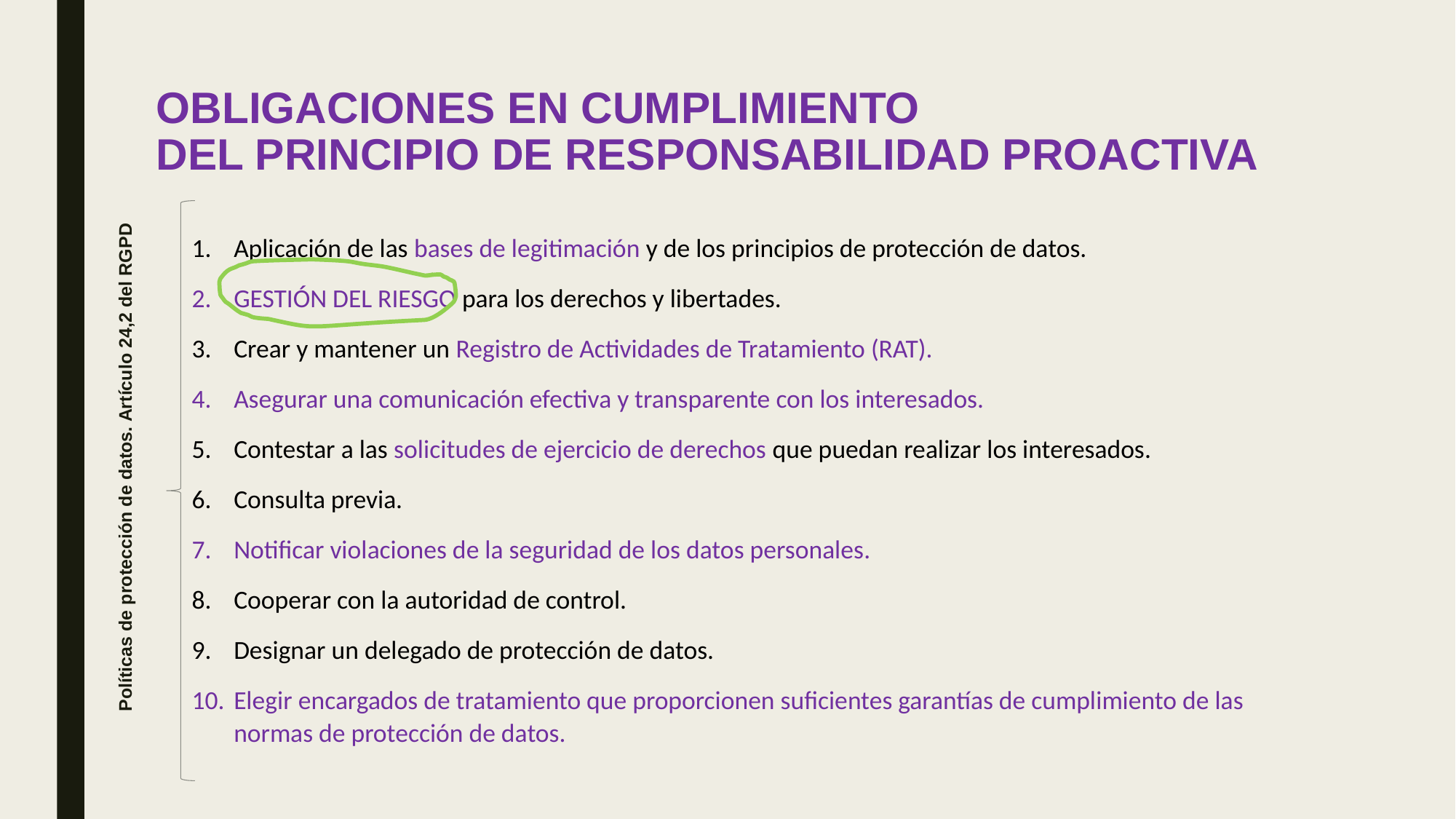

# OBLIGACIONES EN CUMPLIMIENTO DEL PRINCIPIO DE RESPONSABILIDAD PROACTIVA

Aplicación de las bases de legitimación y de los principios de protección de datos.
GESTIÓN DEL RIESGO para los derechos y libertades.
Crear y mantener un Registro de Actividades de Tratamiento (RAT).
Asegurar una comunicación efectiva y transparente con los interesados.
Contestar a las solicitudes de ejercicio de derechos que puedan realizar los interesados.
Consulta previa.
Notificar violaciones de la seguridad de los datos personales.
Cooperar con la autoridad de control.
Designar un delegado de protección de datos.
Elegir encargados de tratamiento que proporcionen suficientes garantías de cumplimiento de las normas de protección de datos.

Políticas de protección de datos. Artículo 24,2 del RGPD